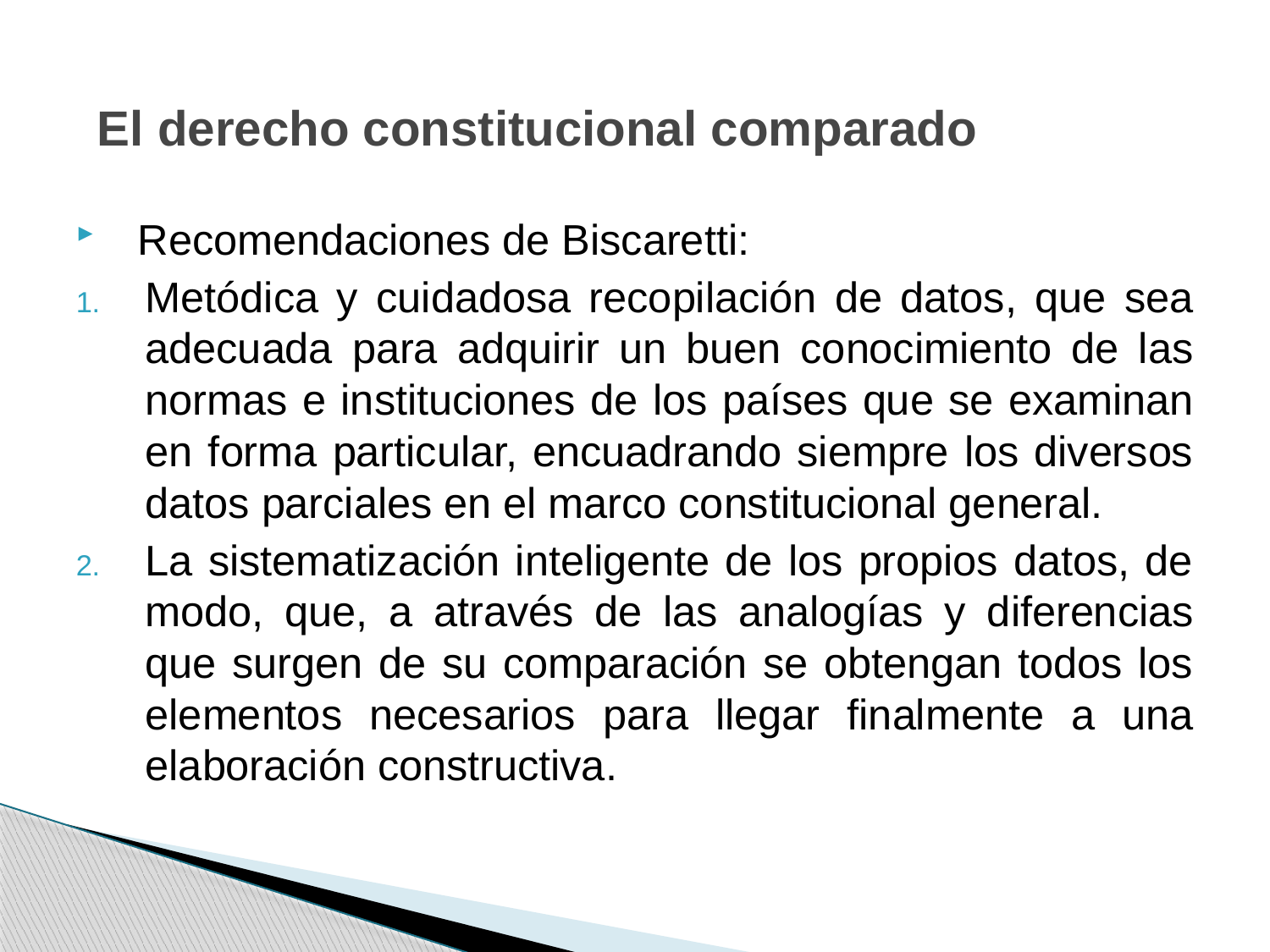

# El derecho constitucional comparado
Recomendaciones de Biscaretti:
Metódica y cuidadosa recopilación de datos, que sea adecuada para adquirir un buen conocimiento de las normas e instituciones de los países que se examinan en forma particular, encuadrando siempre los diversos datos parciales en el marco constitucional general.
La sistematización inteligente de los propios datos, de modo, que, a através de las analogías y diferencias que surgen de su comparación se obtengan todos los elementos necesarios para llegar finalmente a una elaboración constructiva.